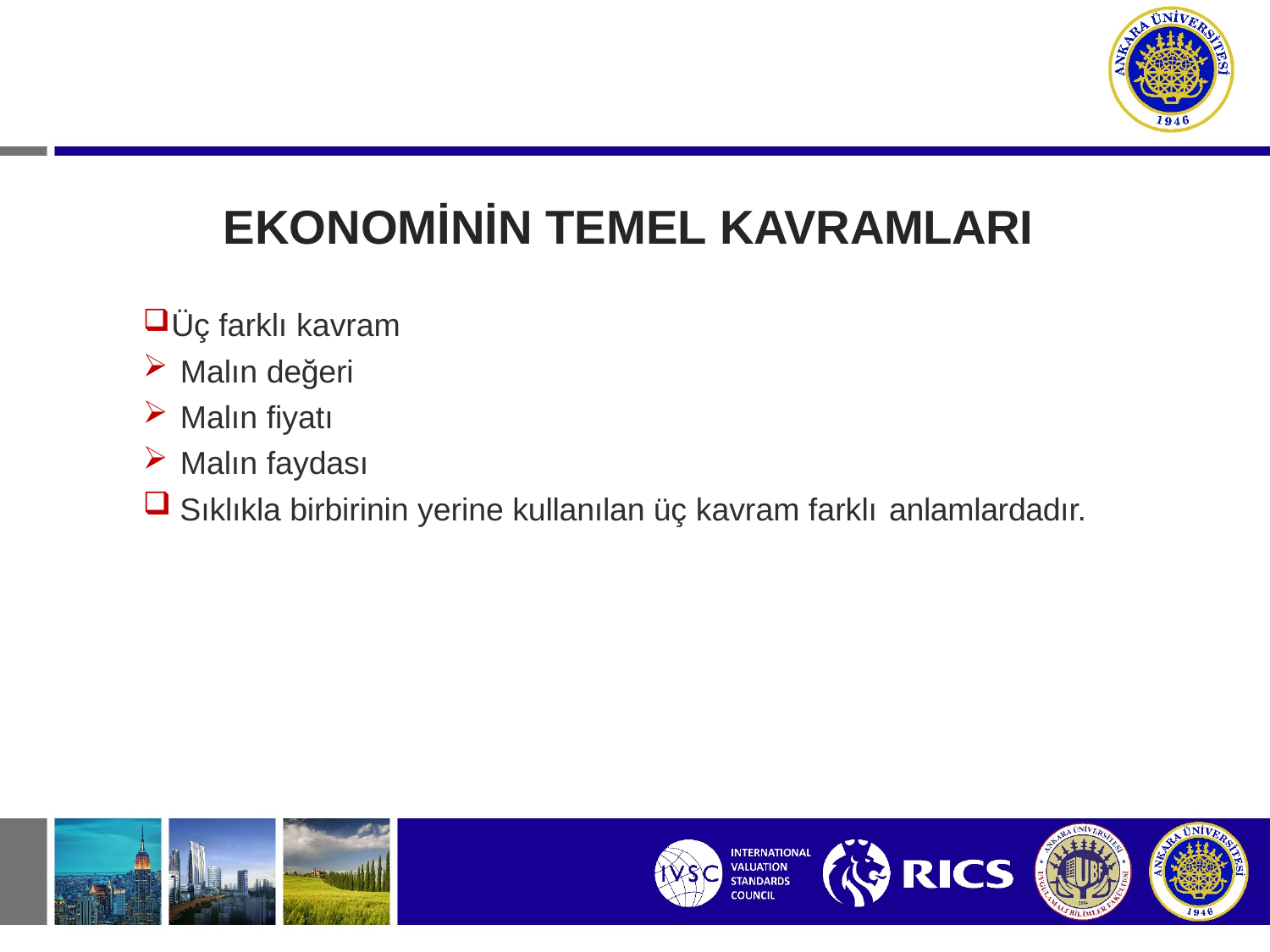

# EKONOMİNİN TEMEL KAVRAMLARI
Üç farklı kavram
Malın değeri
Malın fiyatı
Malın faydası
Sıklıkla birbirinin yerine kullanılan üç kavram farklı anlamlardadır.